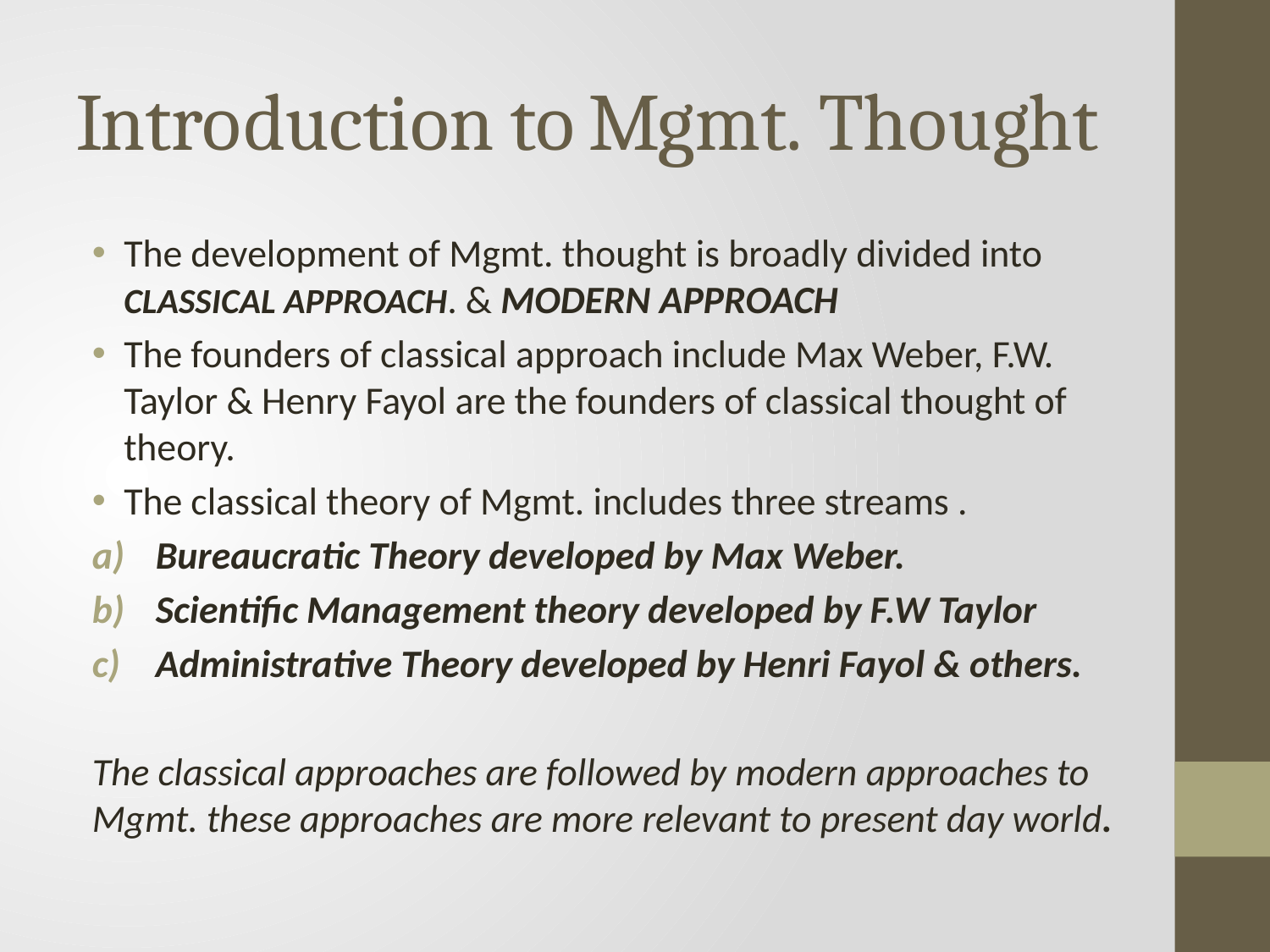

# Introduction to Mgmt. Thought
The development of Mgmt. thought is broadly divided into CLASSICAL APPROACH. & MODERN APPROACH
The founders of classical approach include Max Weber, F.W. Taylor & Henry Fayol are the founders of classical thought of theory.
The classical theory of Mgmt. includes three streams .
Bureaucratic Theory developed by Max Weber.
Scientific Management theory developed by F.W Taylor
Administrative Theory developed by Henri Fayol & others.

The classical approaches are followed by modern approaches to Mgmt. these approaches are more relevant to present day world.